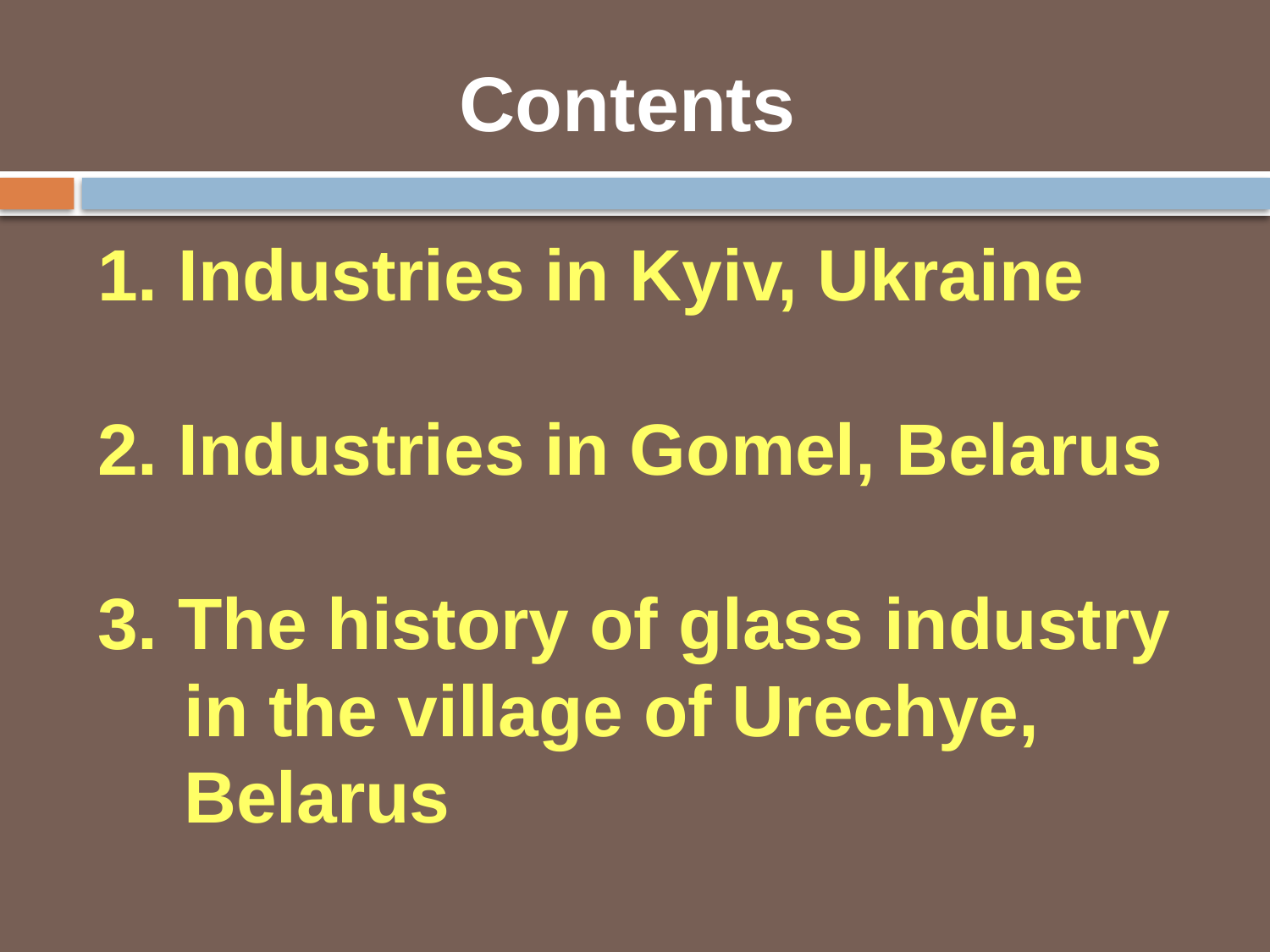

# Contents
1. Industries in Kyiv, Ukraine

2. Industries in Gomel, Belarus

3. The history of glass industry in the village of Urechye, Belarus